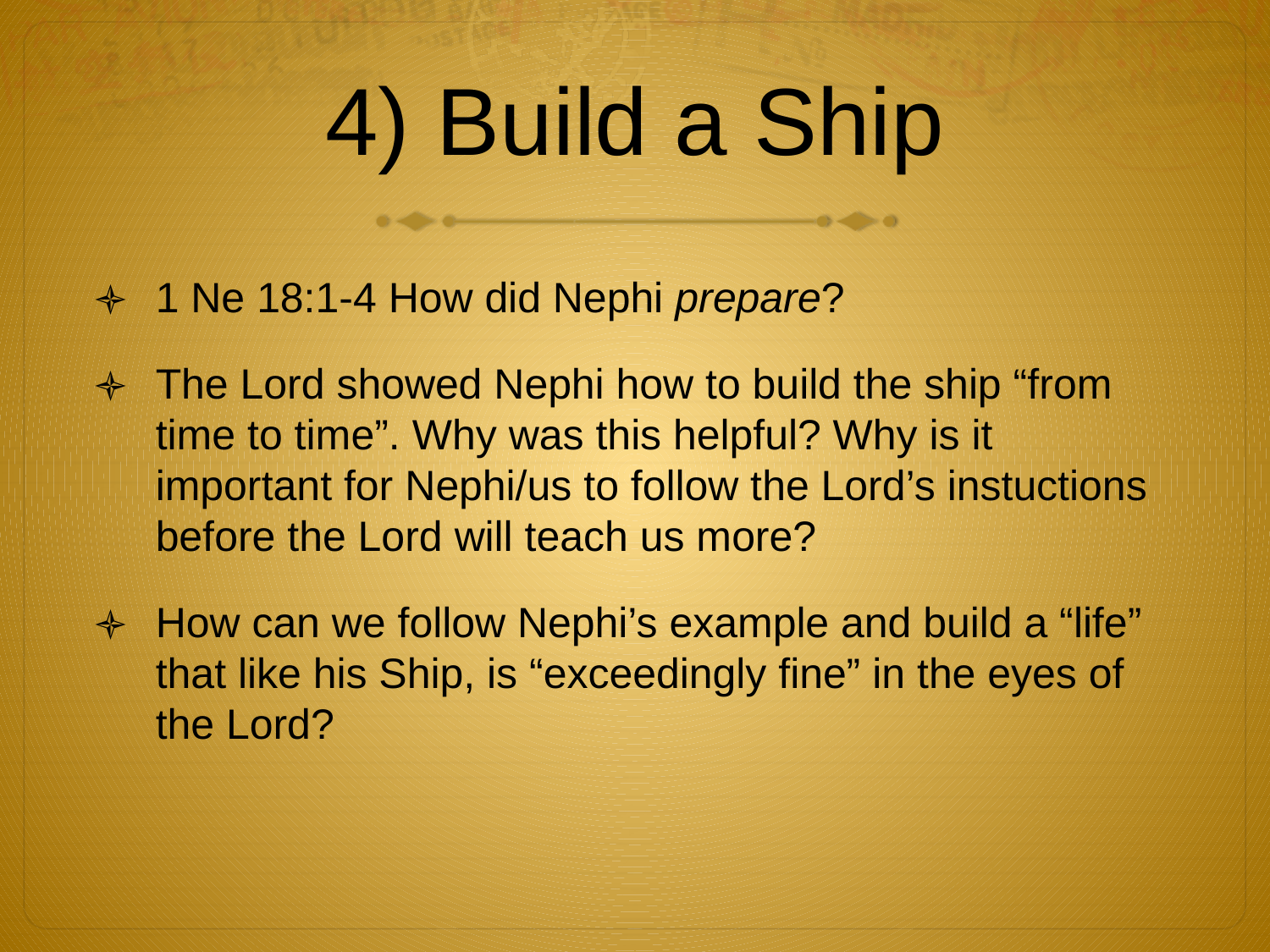

# 4) Build a Ship
1 Ne 18:1-4 How did Nephi prepare?
The Lord showed Nephi how to build the ship “from time to time”. Why was this helpful? Why is it important for Nephi/us to follow the Lord’s instuctions before the Lord will teach us more?
How can we follow Nephi’s example and build a “life” that like his Ship, is “exceedingly fine” in the eyes of the Lord?